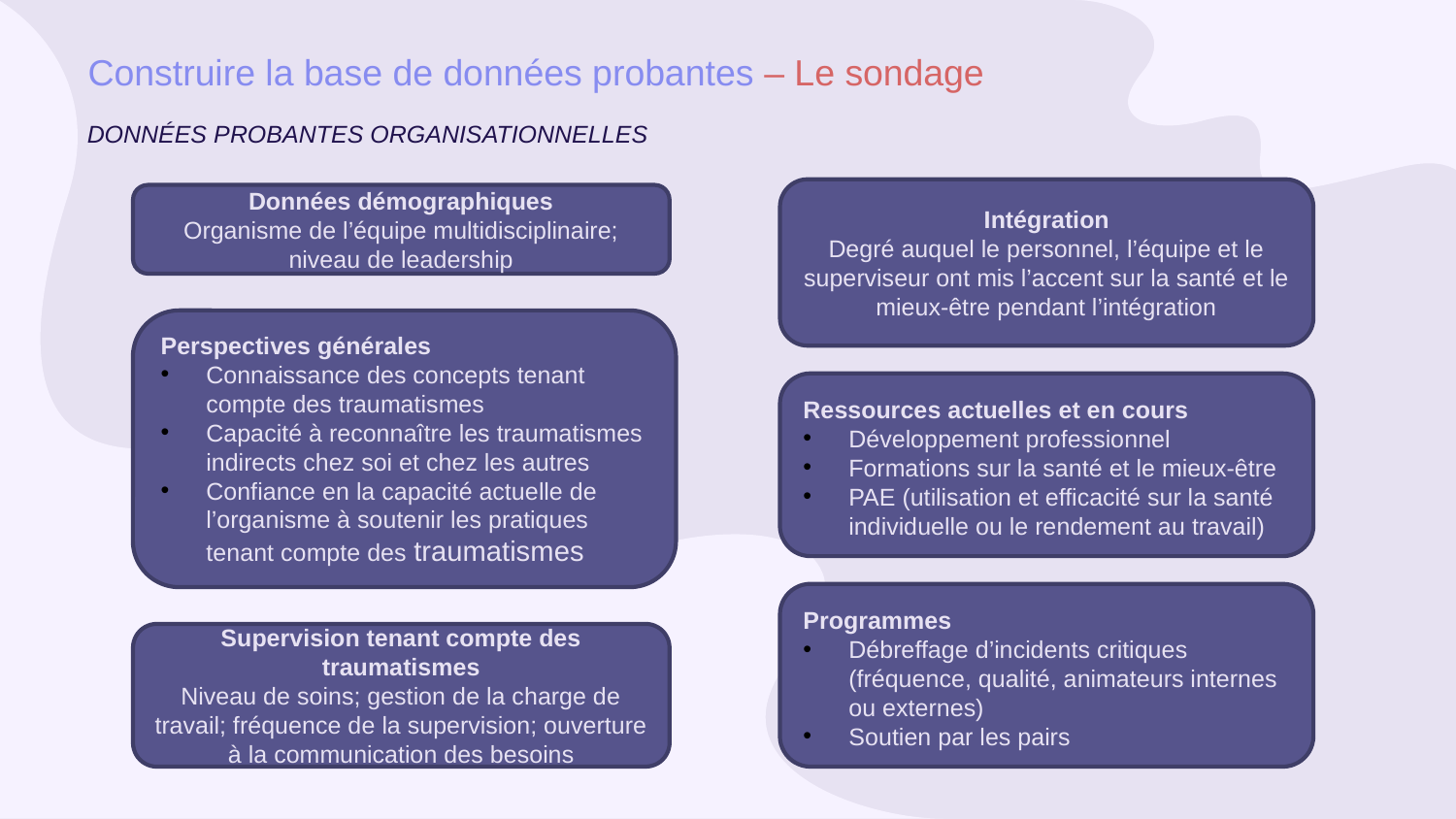

# Construire la base de données probantes – Le sondage
DONNÉES PROBANTES ORGANISATIONNELLES

Intégration
Degré auquel le personnel, l’équipe et le superviseur ont mis l’accent sur la santé et le mieux-être pendant l’intégration
Données démographiques
Organisme de l’équipe multidisciplinaire; niveau de leadership
Perspectives générales
Connaissance des concepts tenant compte des traumatismes
Capacité à reconnaître les traumatismes indirects chez soi et chez les autres
Confiance en la capacité actuelle de l’organisme à soutenir les pratiques tenant compte des traumatismes

Ressources actuelles et en cours
Développement professionnel
Formations sur la santé et le mieux-être
PAE (utilisation et efficacité sur la santé individuelle ou le rendement au travail)

Programmes
Débreffage d’incidents critiques (fréquence, qualité, animateurs internes ou externes)
Soutien par les pairs

Supervision tenant compte des traumatismes
Niveau de soins; gestion de la charge de travail; fréquence de la supervision; ouverture à la communication des besoins